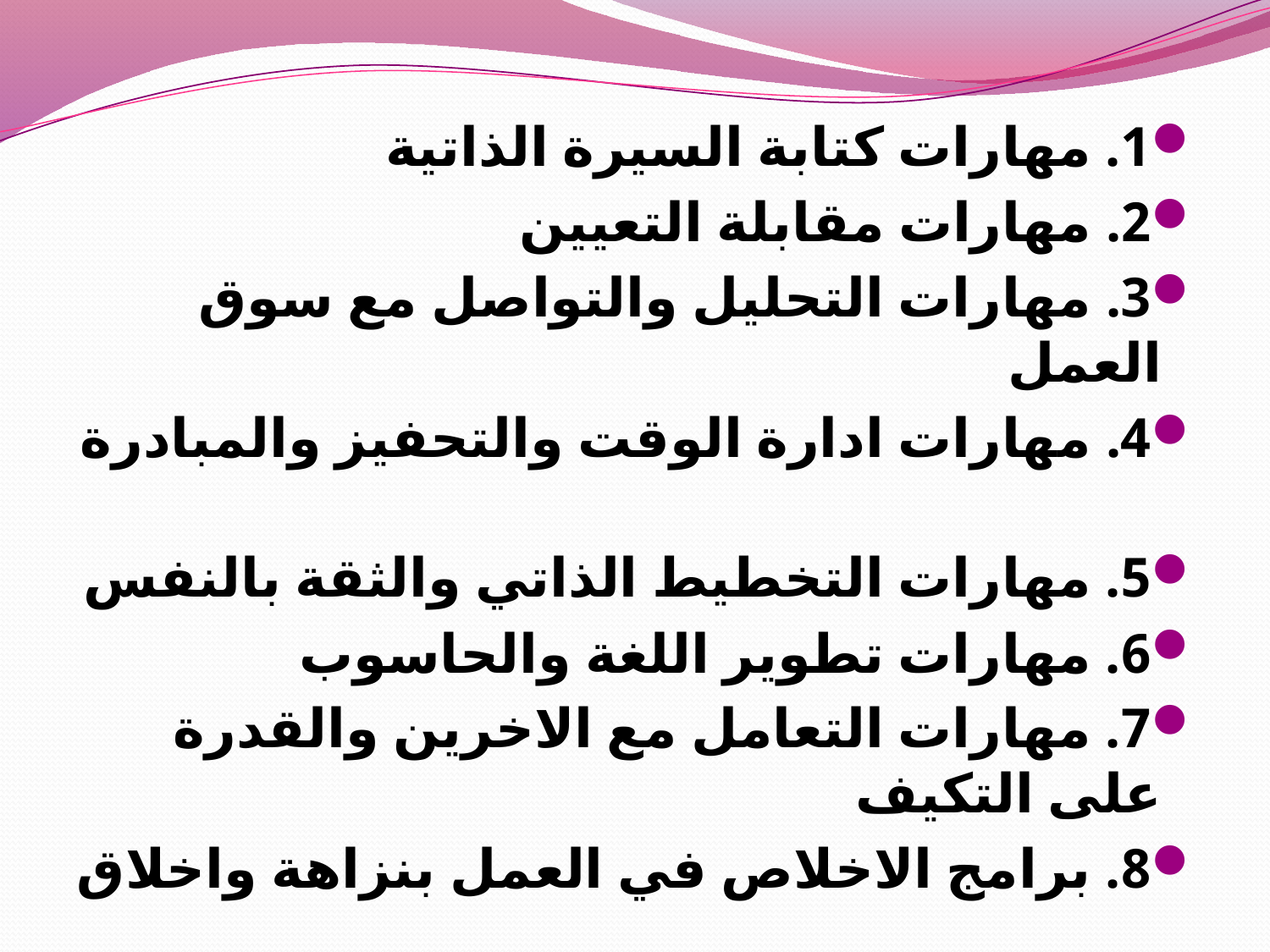

1. مهارات كتابة السيرة الذاتية
2. مهارات مقابلة التعيين
3. مهارات التحليل والتواصل مع سوق العمل
4. مهارات ادارة الوقت والتحفيز والمبادرة
5. مهارات التخطيط الذاتي والثقة بالنفس
6. مهارات تطوير اللغة والحاسوب
7. مهارات التعامل مع الاخرين والقدرة على التكيف
8. برامج الاخلاص في العمل بنزاهة واخلاق